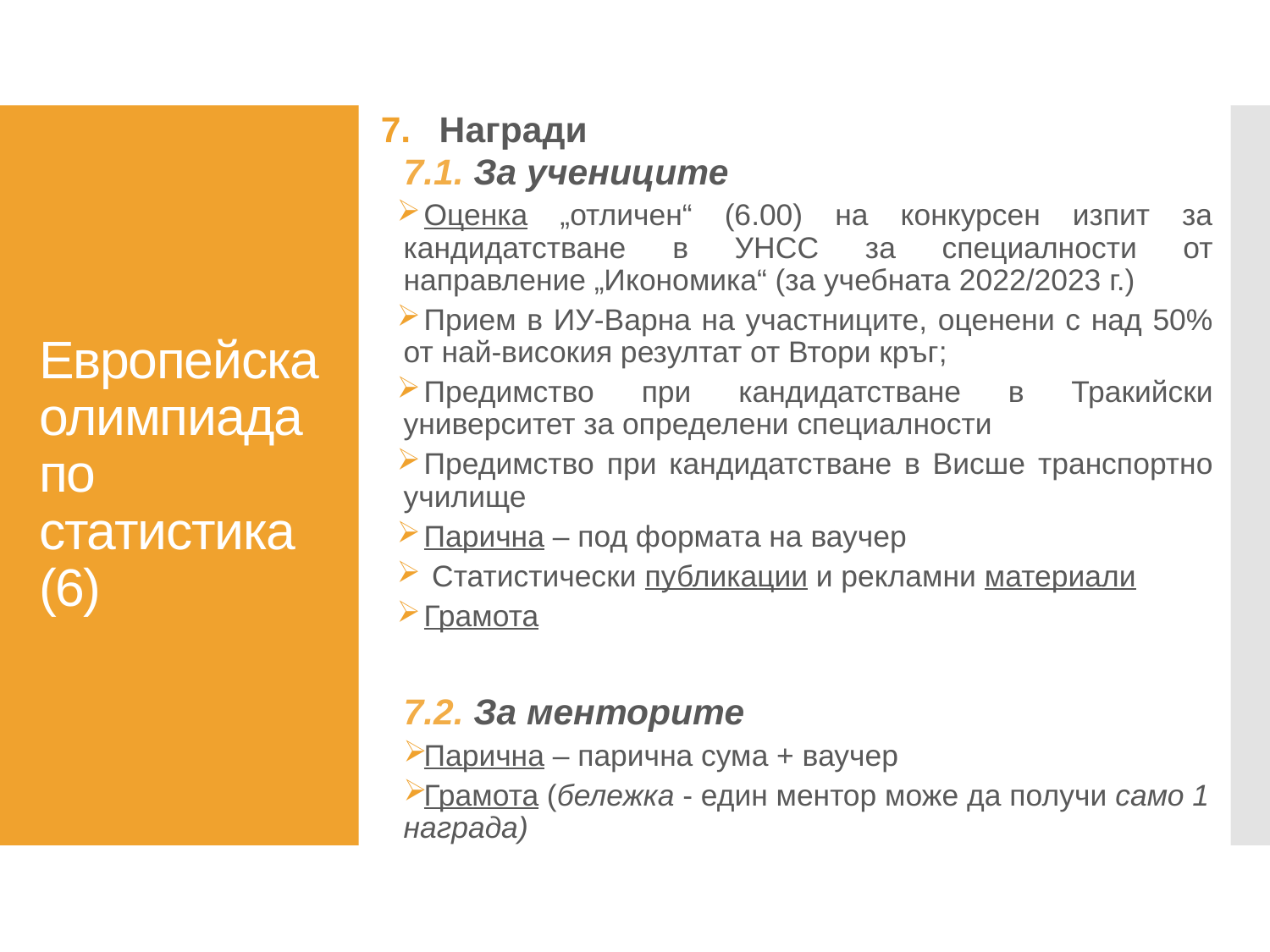

Награди
7.1. За учениците
Оценка „отличен“ (6.00) на конкурсен изпит за кандидатстване в УНСС за специалности от направление „Икономика“ (за учебната 2022/2023 г.)
Прием в ИУ-Варна на участниците, оценени с над 50% от най-високия резултат от Втори кръг;
Предимство при кандидатстване в Тракийски университет за определени специалности
Предимство при кандидатстване в Висше транспортно училище
Парична – под формата на ваучер
 Статистически публикации и рекламни материали
Грамота

7.2. За менторите
Парична – парична сума + ваучер
Грамота (бележка - един ментор може да получи само 1 награда)
# Европейска олимпиада по статистика (6)